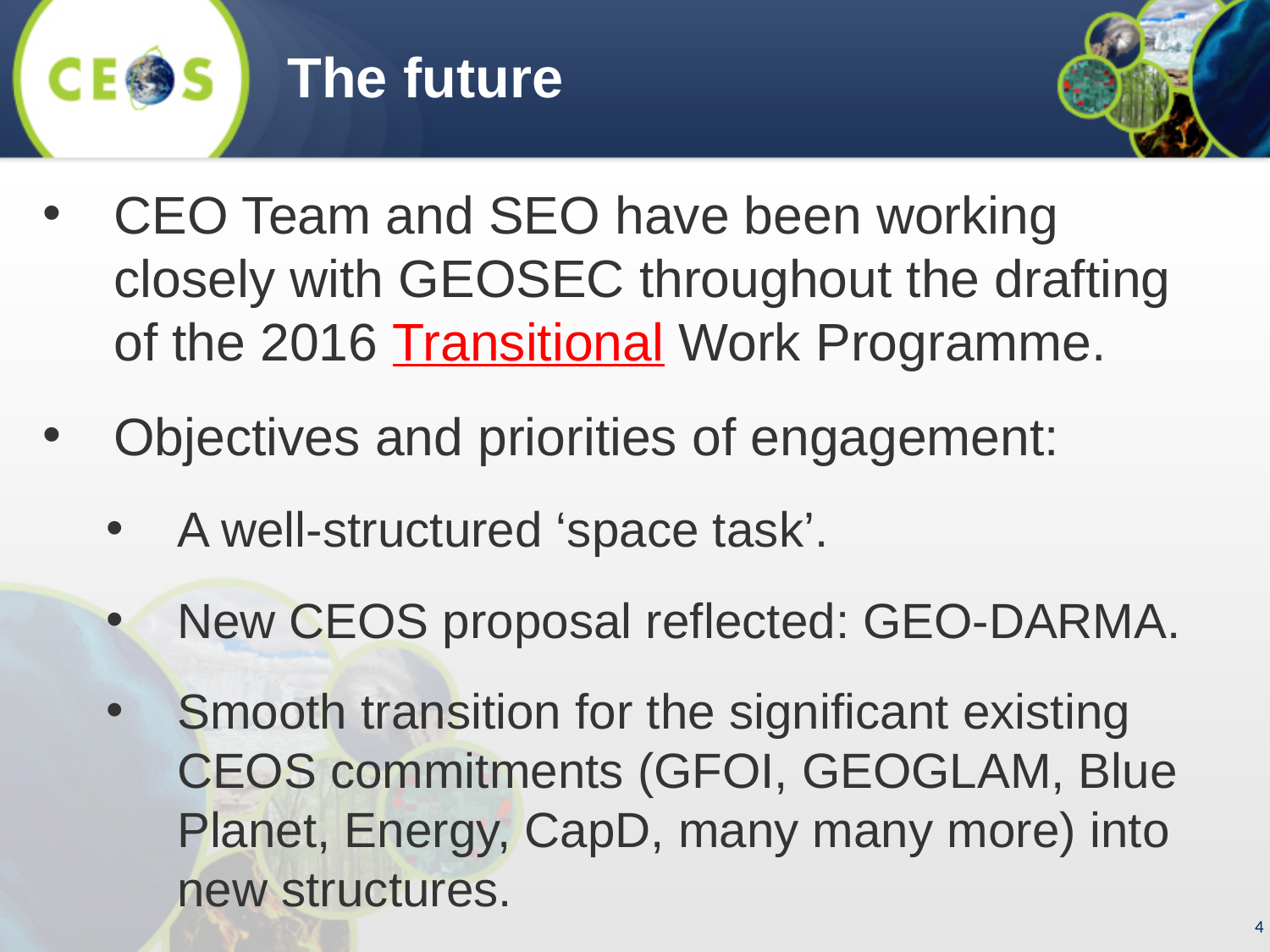

The future
CEO Team and SEO have been working closely with GEOSEC throughout the drafting of the 2016 Transitional Work Programme.
Objectives and priorities of engagement:
A well-structured ‘space task’.
New CEOS proposal reflected: GEO-DARMA.
Smooth transition for the significant existing CEOS commitments (GFOI, GEOGLAM, Blue Planet, Energy, CapD, many many more) into new structures.
4